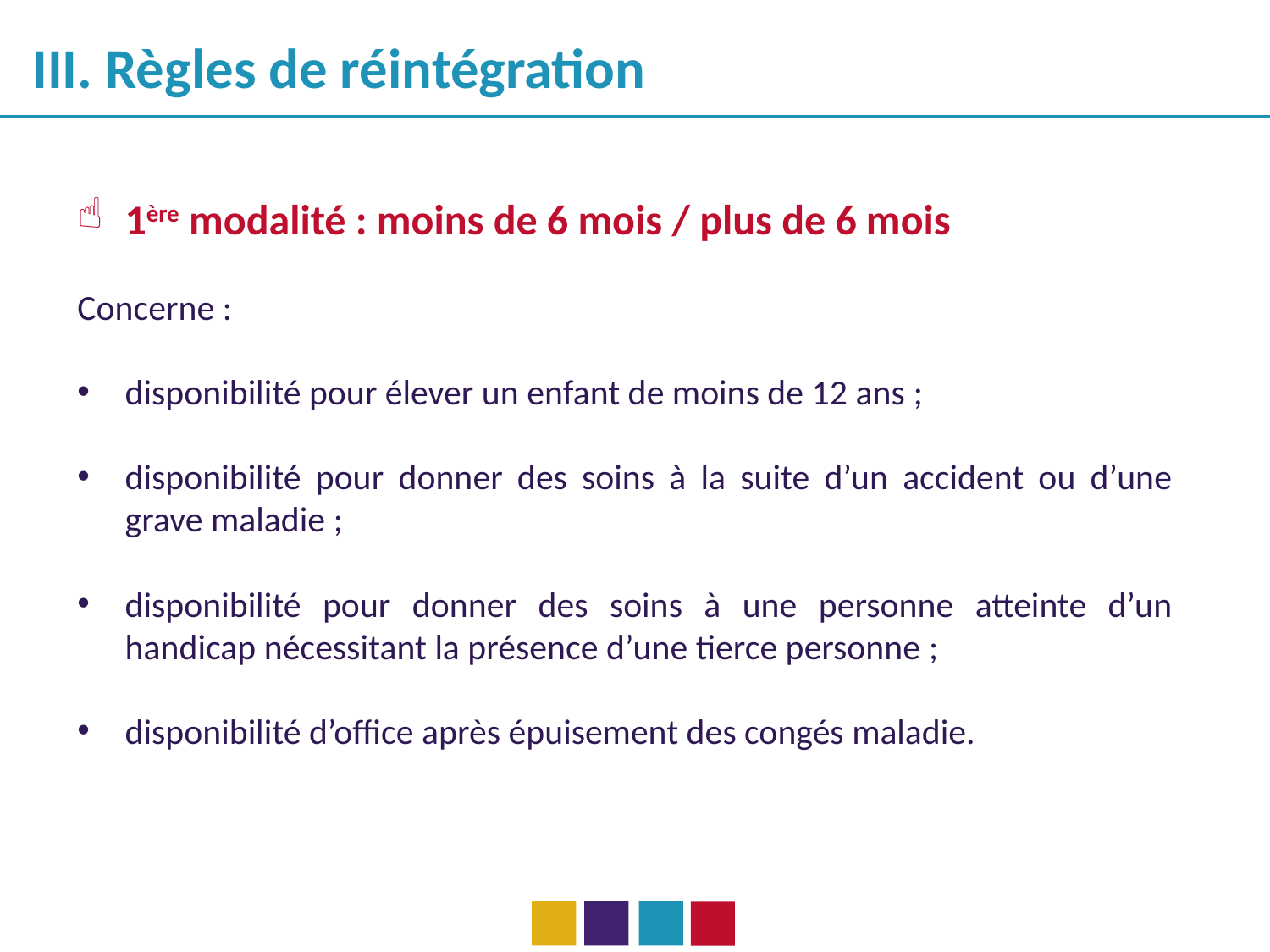

III. Règles de réintégration

1ère modalité : moins de 6 mois / plus de 6 mois

Concerne :

disponibilité pour élever un enfant de moins de 12 ans ;

disponibilité pour donner des soins à la suite d’un accident ou d’une grave maladie ;

disponibilité pour donner des soins à une personne atteinte d’un handicap nécessitant la présence d’une tierce personne ;

disponibilité d’office après épuisement des congés maladie.